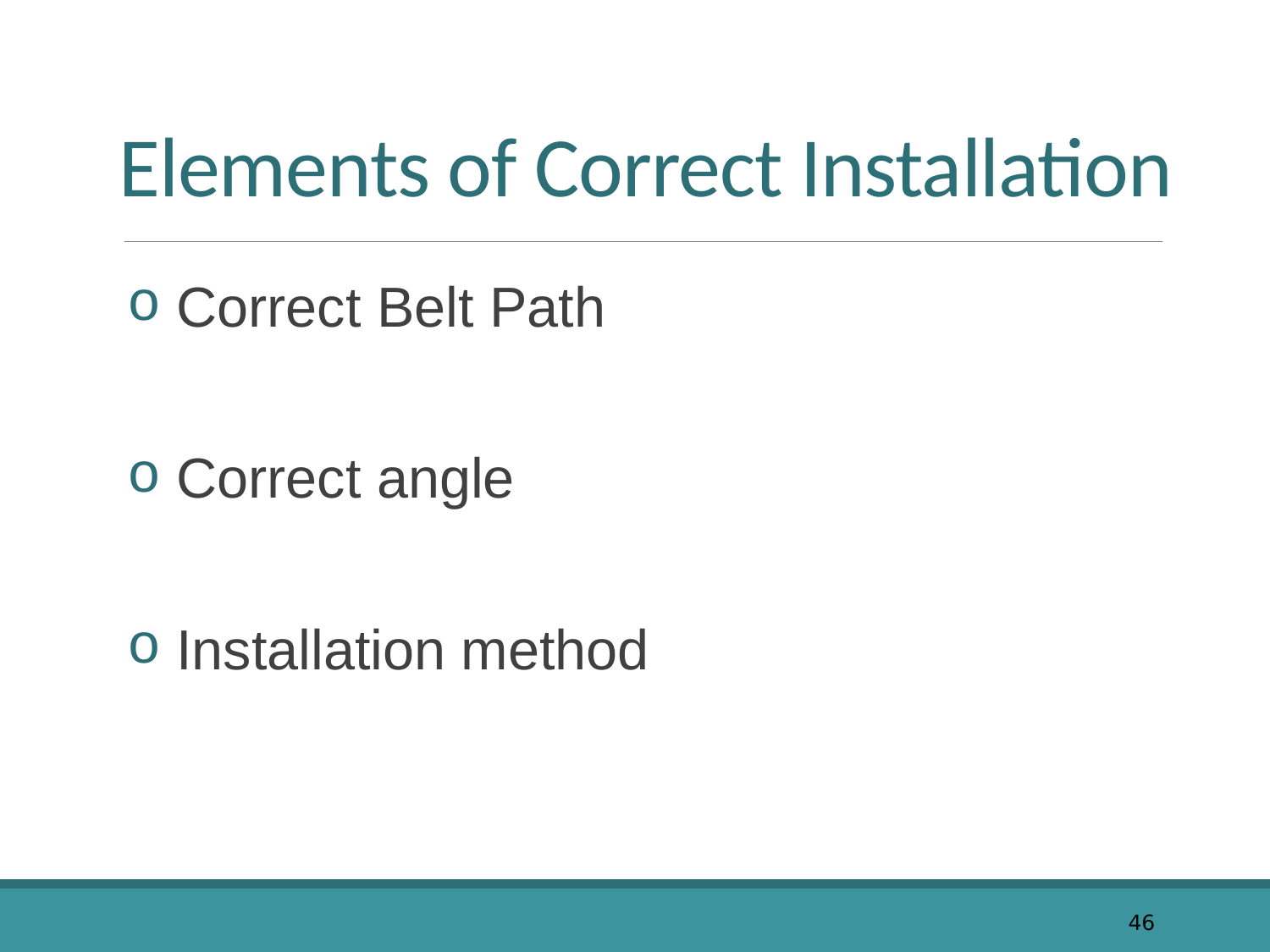

# Elements of Correct Installation
 Correct Belt Path

 Correct angle

 Installation method
46